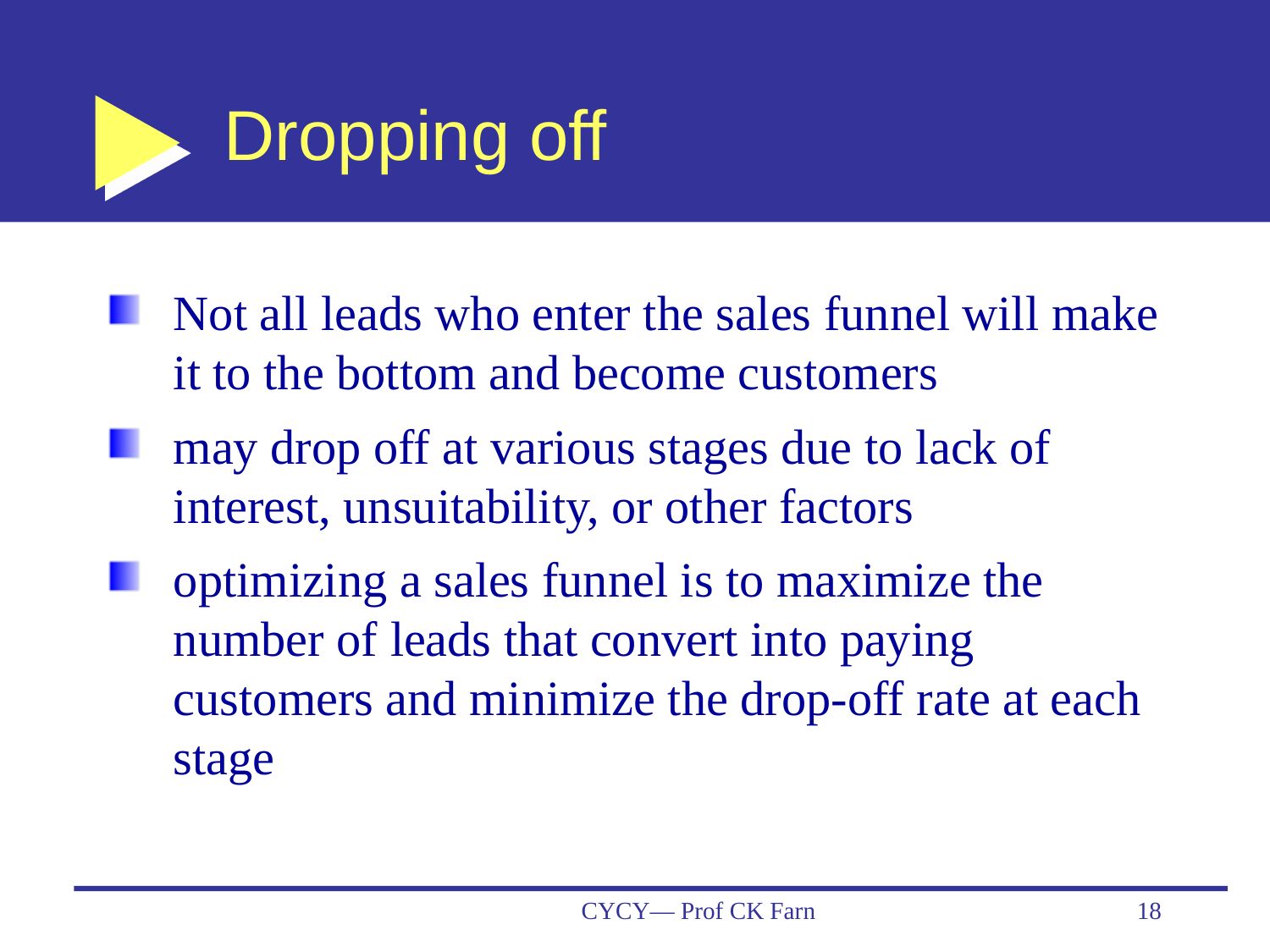

# Dropping off
Not all leads who enter the sales funnel will make it to the bottom and become customers
may drop off at various stages due to lack of interest, unsuitability, or other factors
optimizing a sales funnel is to maximize the number of leads that convert into paying customers and minimize the drop-off rate at each stage

CYCY— Prof CK Farn
18